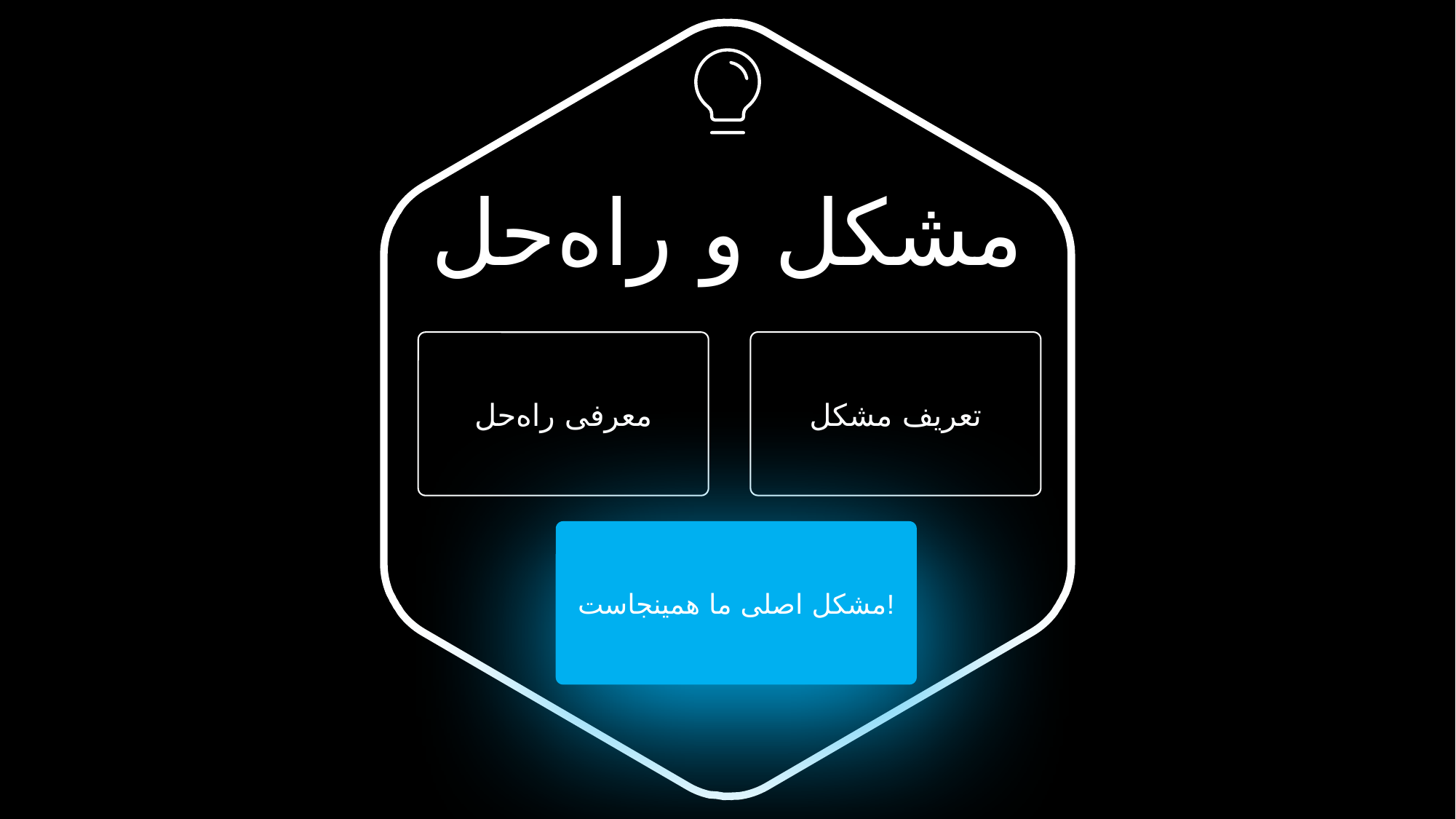

مشکل و راه‌حل
تعریف مشکل
معرفی راه‌حل
مشکل اصلی ما همینجاست!